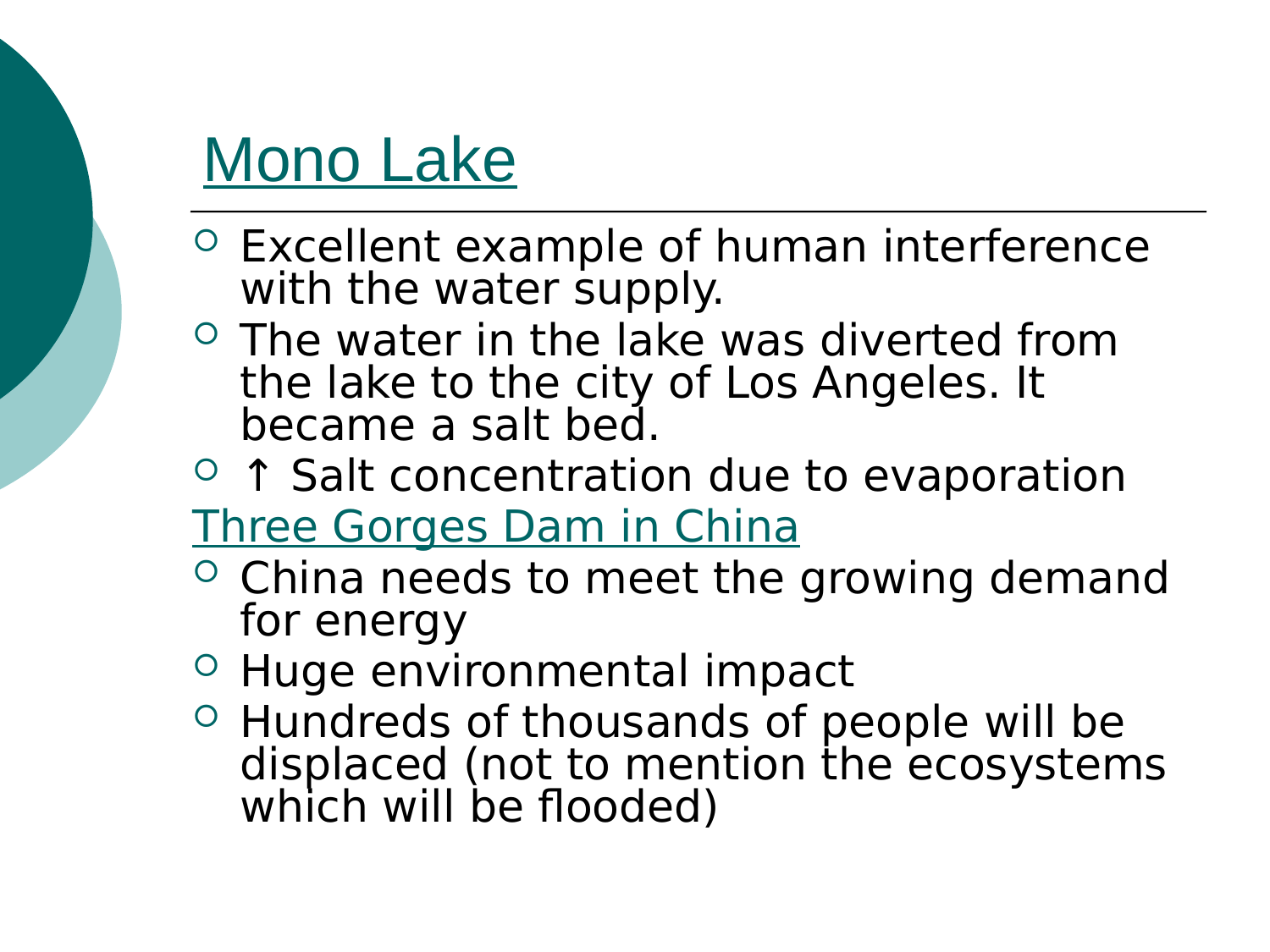

# Mono Lake
Excellent example of human interference with the water supply.
The water in the lake was diverted from the lake to the city of Los Angeles. It became a salt bed.
↑ Salt concentration due to evaporation
Three Gorges Dam in China
China needs to meet the growing demand for energy
Huge environmental impact
Hundreds of thousands of people will be displaced (not to mention the ecosystems which will be flooded)